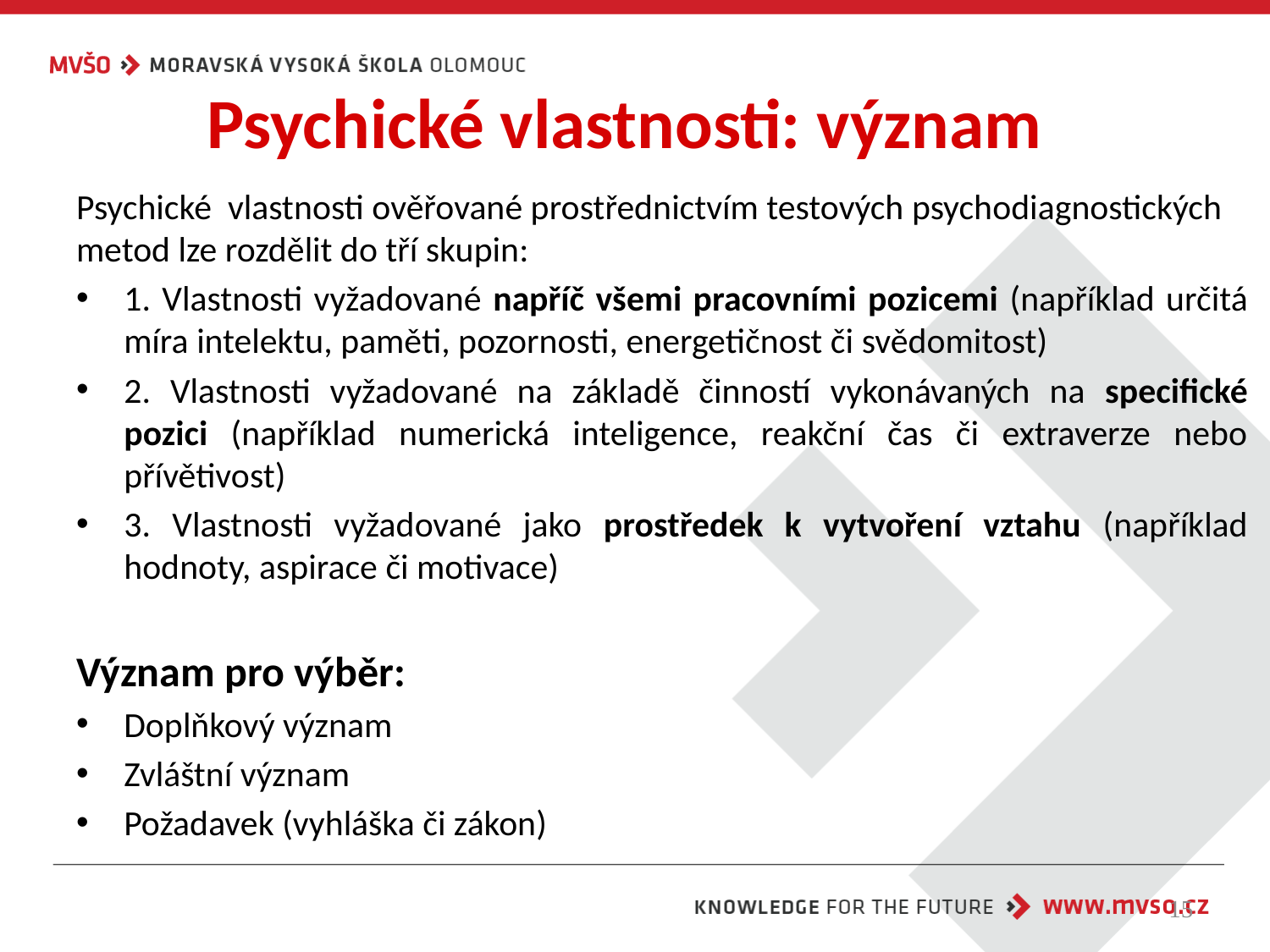

# Psychické vlastnosti: význam
Psychické  vlastnosti ověřované prostřednictvím testových psychodiagnostických metod lze rozdělit do tří skupin:
1. Vlastnosti vyžadované napříč všemi pracovními pozicemi (například určitá míra intelektu, paměti, pozornosti, energetičnost či svědomitost)
2. Vlastnosti vyžadované na základě činností vykonávaných na specifické pozici (například numerická inteligence, reakční čas či extraverze nebo přívětivost)
3. Vlastnosti vyžadované jako prostředek k vytvoření vztahu (například hodnoty, aspirace či motivace)

Význam pro výběr:
Doplňkový význam
Zvláštní význam
Požadavek (vyhláška či zákon)

15